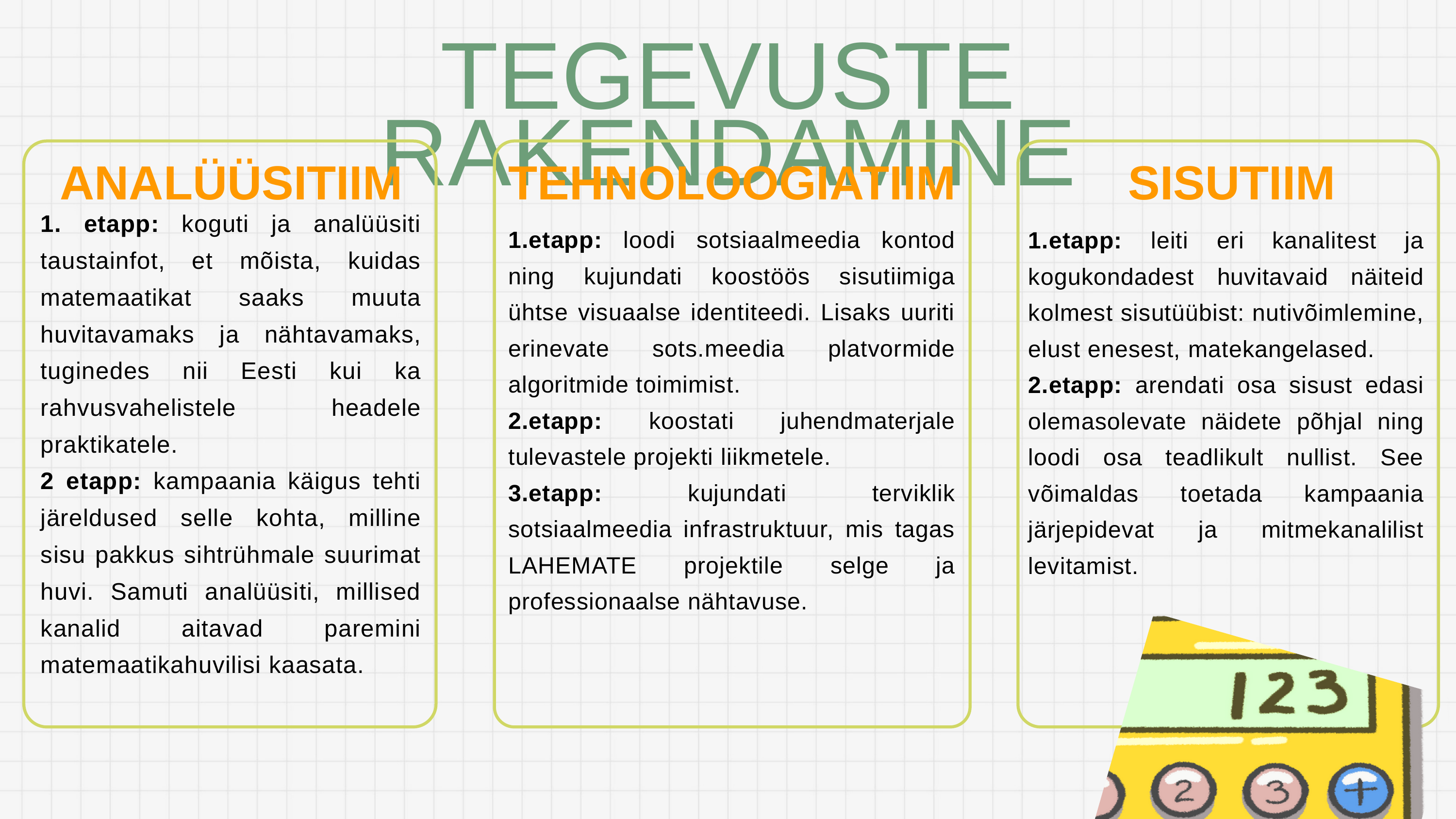

TEGEVUSTE RAKENDAMINE

ANALÜÜSITIIM
TEHNOLOOGIATIIM
SISUTIIM
1. etapp: koguti ja analüüsiti taustainfot, et mõista, kuidas matemaatikat saaks muuta huvitavamaks ja nähtavamaks, tuginedes nii Eesti kui ka rahvusvahelistele headele praktikatele.
2 etapp: kampaania käigus tehti järeldused selle kohta, milline sisu pakkus sihtrühmale suurimat huvi. Samuti analüüsiti, millised kanalid aitavad paremini matemaatikahuvilisi kaasata.

1.etapp: loodi sotsiaalmeedia kontod ning kujundati koostöös sisutiimiga ühtse visuaalse identiteedi. Lisaks uuriti erinevate sots.meedia platvormide algoritmide toimimist.
2.etapp: koostati juhendmaterjale tulevastele projekti liikmetele.
3.etapp: kujundati terviklik sotsiaalmeedia infrastruktuur, mis tagas LAHEMATE projektile selge ja professionaalse nähtavuse.

1.etapp: leiti eri kanalitest ja kogukondadest huvitavaid näiteid kolmest sisutüübist: nutivõimlemine, elust enesest, matekangelased.
2.etapp: arendati osa sisust edasi olemasolevate näidete põhjal ning loodi osa teadlikult nullist. See võimaldas toetada kampaania järjepidevat ja mitmekanalilist levitamist.